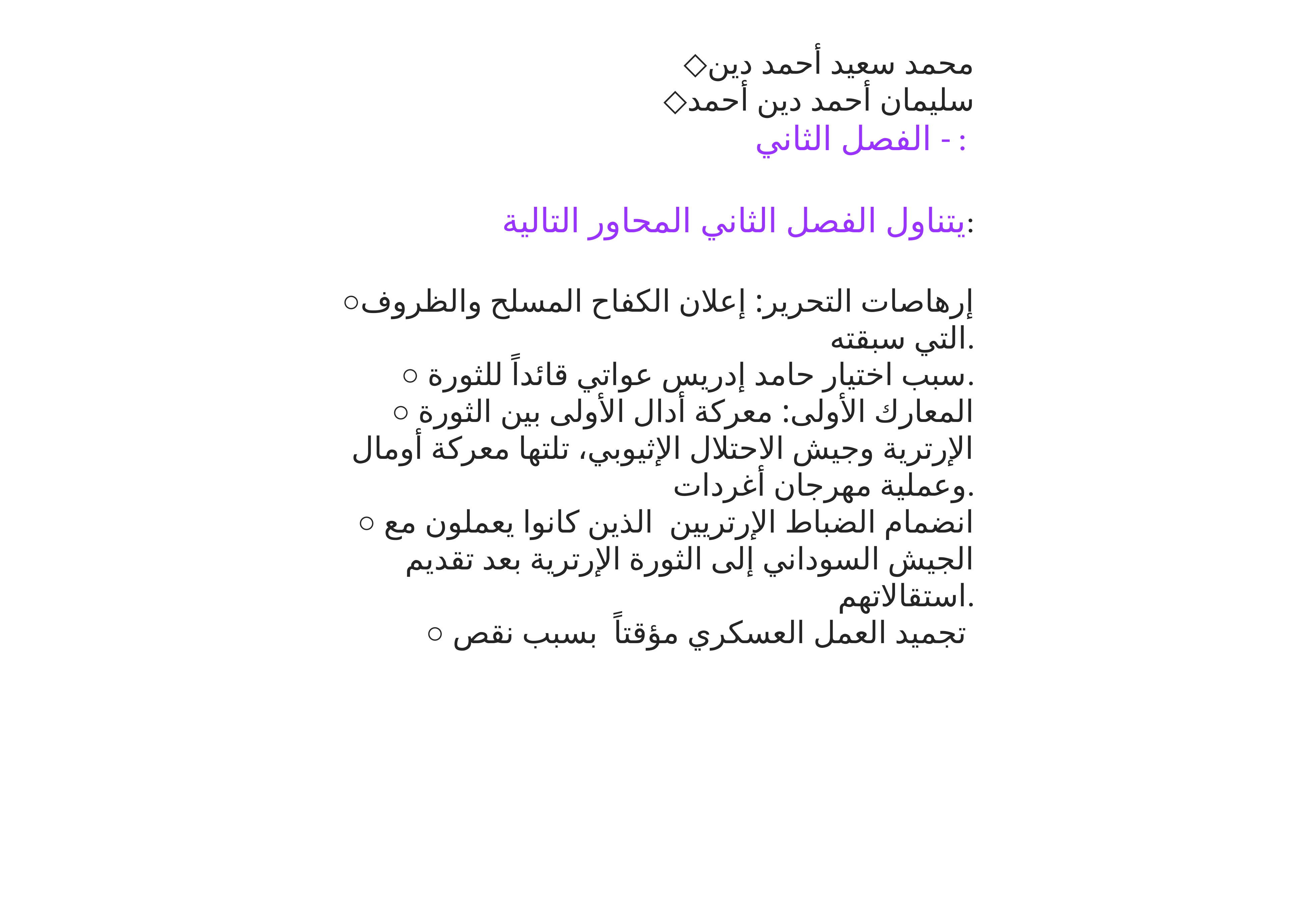

◇محمد سعيد أحمد دين
◇سليمان أحمد دين أحمد
الفصل الثاني - :

يتناول الفصل الثاني المحاور التالية:

○إرهاصات التحرير: إعلان الكفاح المسلح والظروف التي سبقته.
○ سبب اختيار حامد إدريس عواتي قائداً للثورة.
○ المعارك الأولى: معركة أدال الأولى بين الثورة الإرترية وجيش الاحتلال الإثيوبي، تلتها معركة أومال وعملية مهرجان أغردات.
○ انضمام الضباط الإرتريين  الذين كانوا يعملون مع الجيش السوداني إلى الثورة الإرترية بعد تقديم استقالاتهم.
○ تجميد العمل العسكري مؤقتاً  بسبب نقص